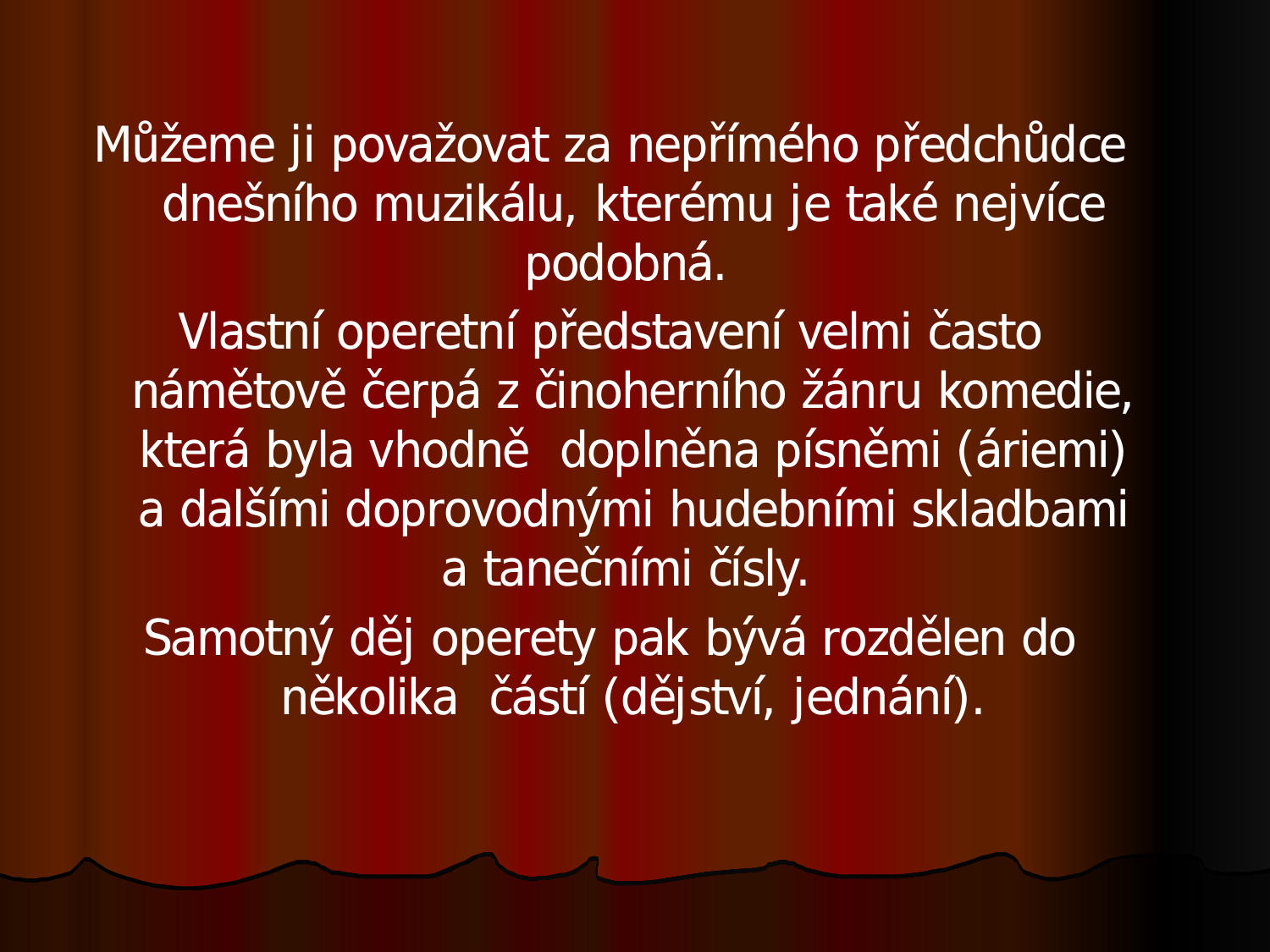

Můžeme ji považovat za nepřímého předchůdce dnešního muzikálu, kterému je také nejvíce podobná.
Vlastní operetní představení velmi často námětově čerpá z činoherního žánru komedie, která byla vhodně  doplněna písněmi (áriemi) a dalšími doprovodnými hudebními skladbami a tanečními čísly.
Samotný děj operety pak bývá rozdělen do několika  částí (dějství, jednání).